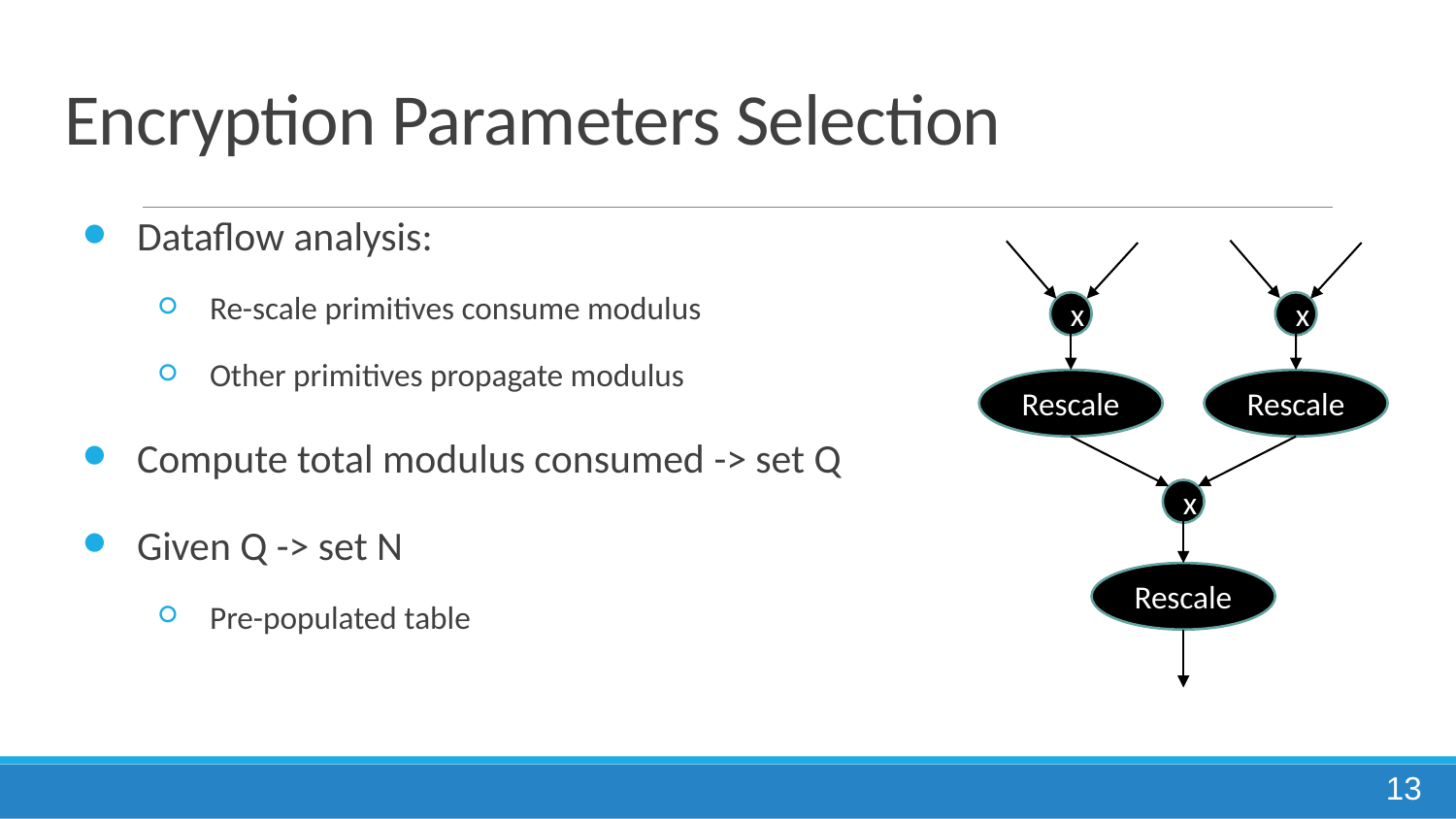

# Encryption Parameters Selection
Dataflow analysis:
Re-scale primitives consume modulus
Other primitives propagate modulus

Compute total modulus consumed -> set Q

Given Q -> set N
Pre-populated table

x
x
Rescale
Rescale
x
Rescale
13